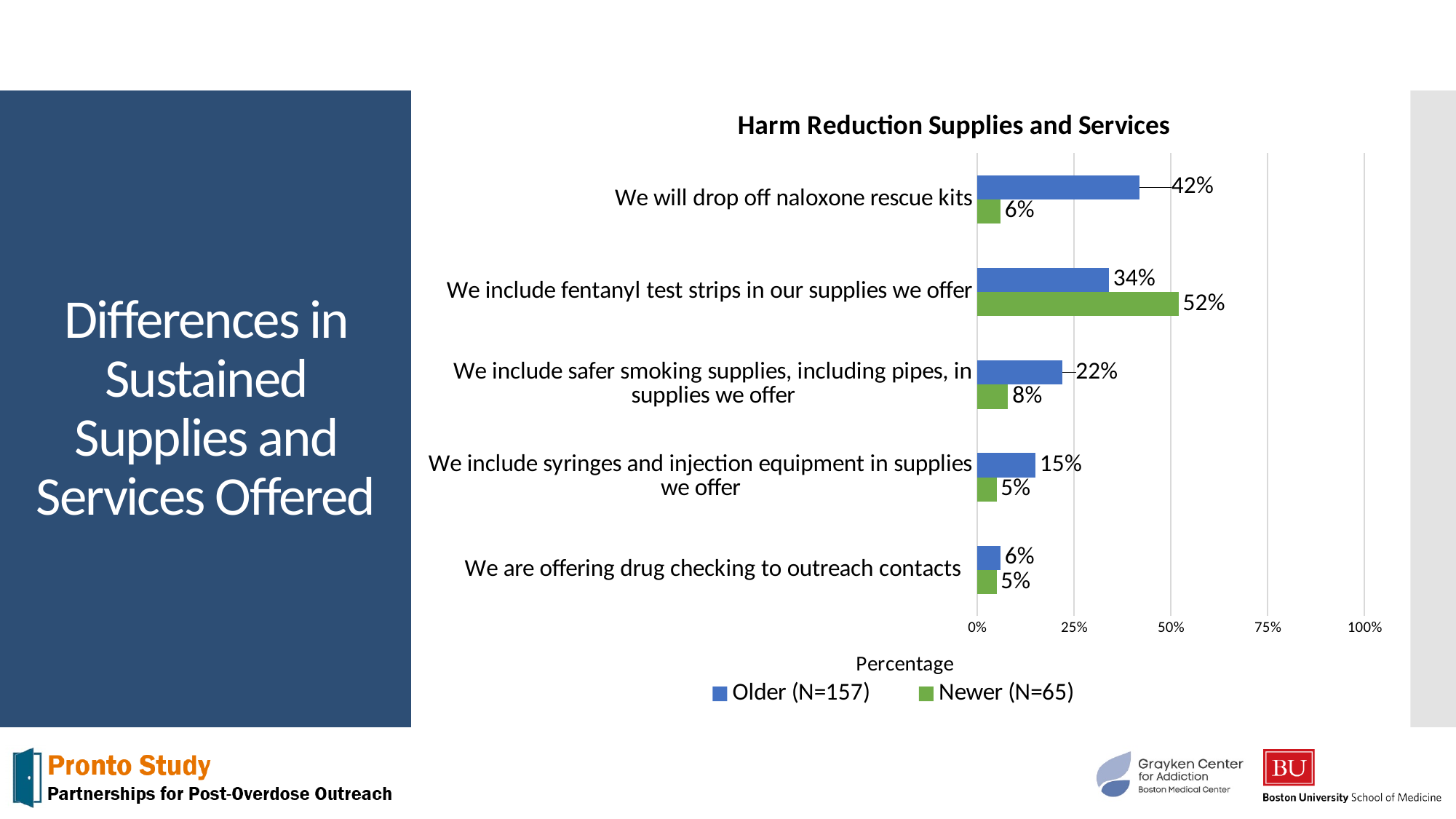

### Chart: Harm Reduction Supplies and Services

| Category | Newer (N=65) | Older (N=157) |
|---|---|---|
| We are offering drug checking to outreach contacts   | 0.05 | 0.06 |
| We include syringes and injection equipment in supplies we offer | 0.05 | 0.15 |
| We include safer smoking supplies, including pipes, in supplies we offer | 0.08 | 0.22 |
| We include fentanyl test strips in our supplies we offer | 0.52 | 0.34 |
| We will drop off naloxone rescue kits | 0.06 | 0.42 |
# Differences in Sustained Supplies and Services Offered